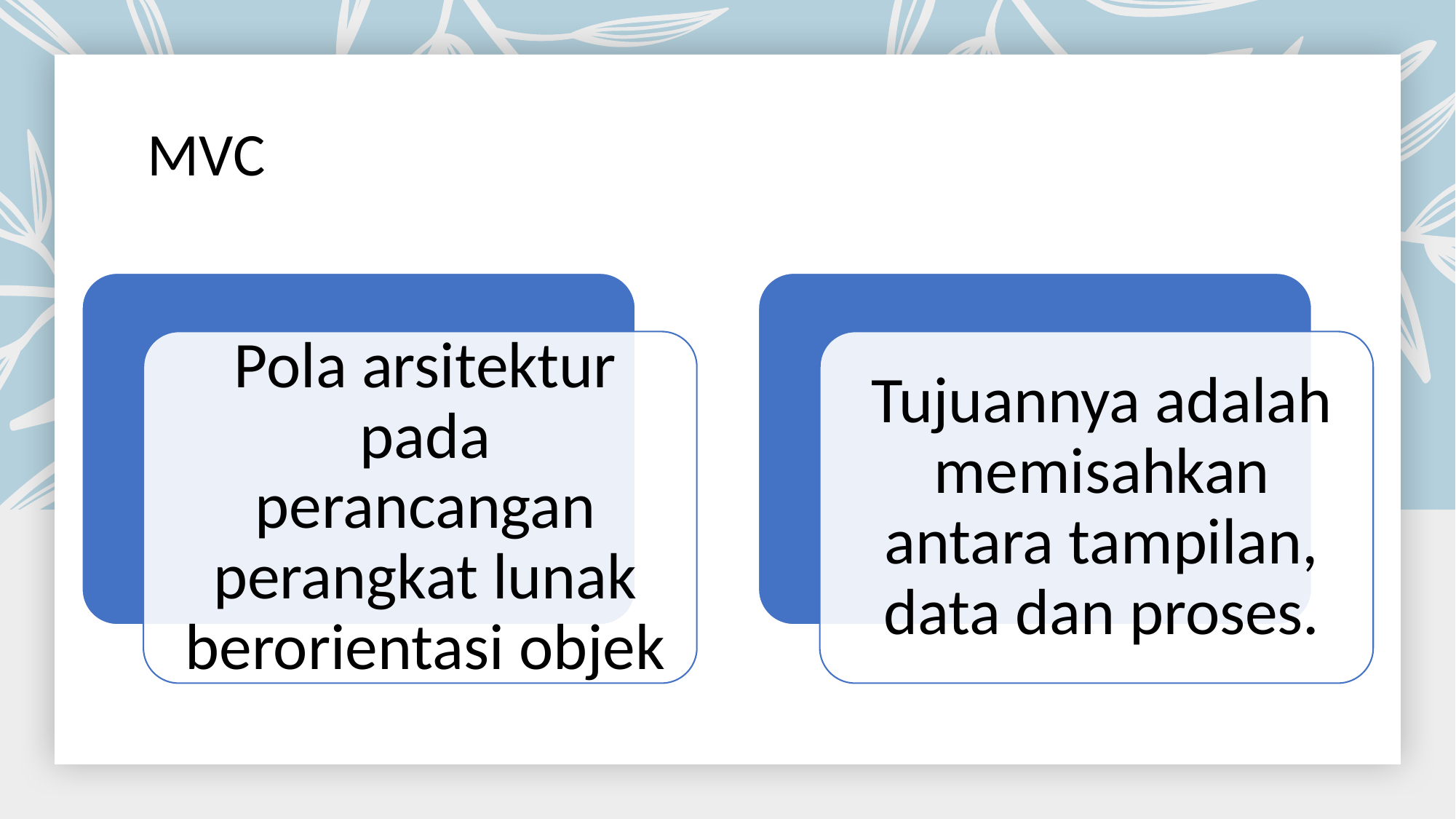

# MVC
Pola arsitektur pada perancangan perangkat lunak berorientasi objek
Tujuannya adalah memisahkan antara tampilan, data dan proses.